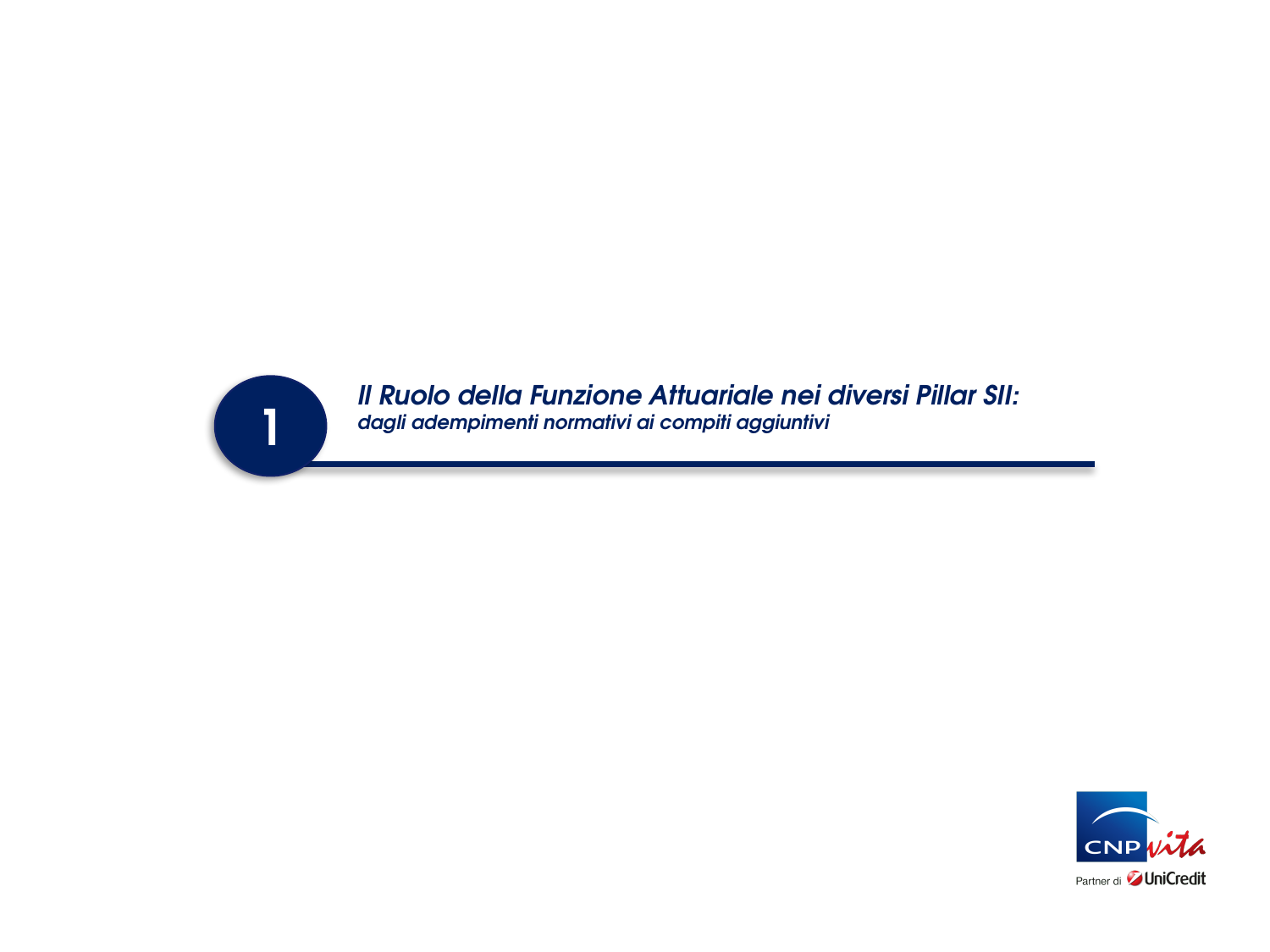

Il Ruolo della Funzione Attuariale nei diversi Pillar SII:
dagli adempimenti normativi ai compiti aggiuntivi
1
9